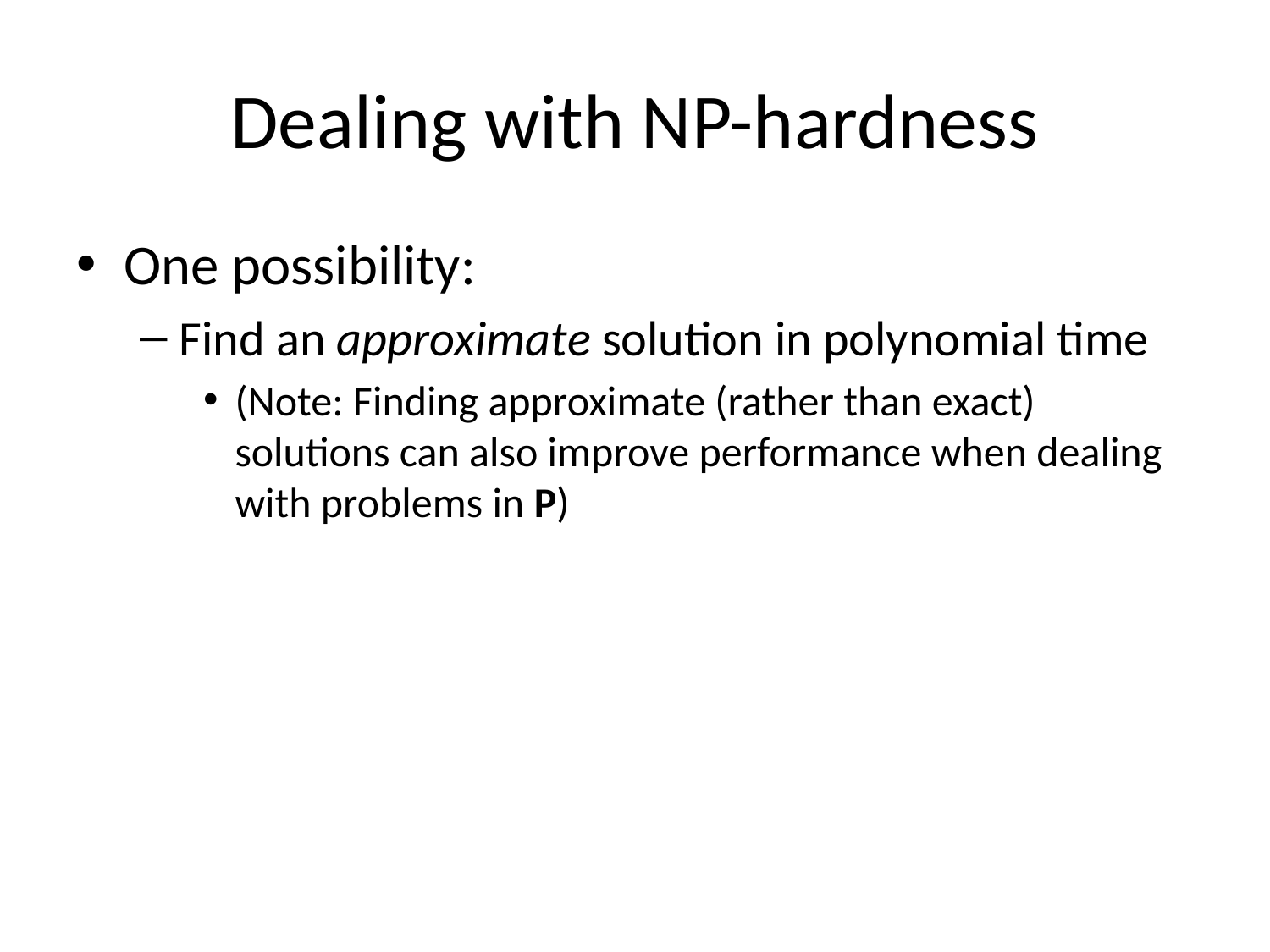

# Dealing with NP-hardness
One possibility:
Find an approximate solution in polynomial time
(Note: Finding approximate (rather than exact) solutions can also improve performance when dealing with problems in P)